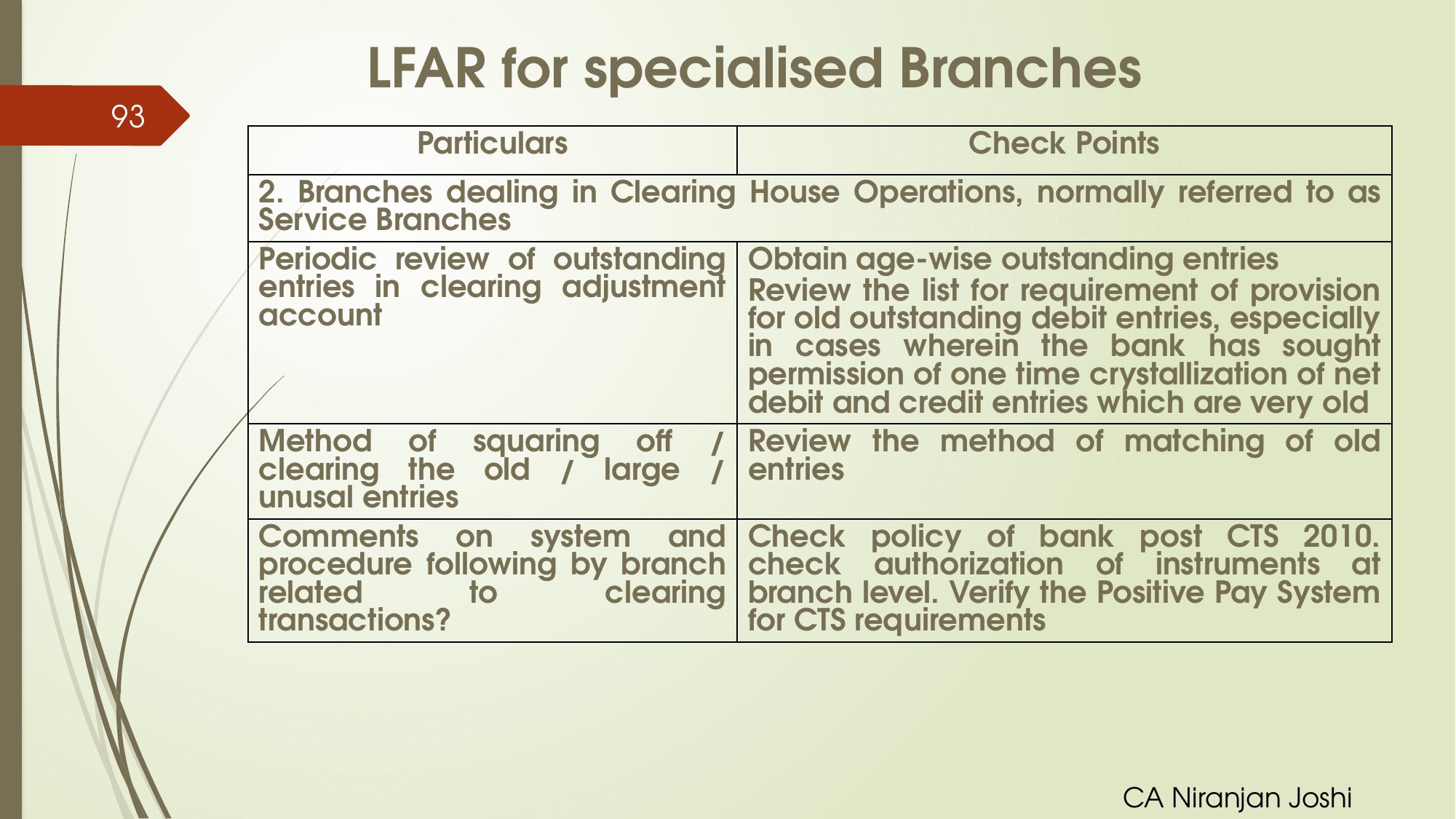

# LFAR for specialised Branches
93
| Particulars | Check Points |
| --- | --- |
| 2. Branches dealing in Clearing House Operations, normally referred to as Service Branches |  |
| Periodic review of outstanding entries in clearing adjustment account | Obtain age-wise outstanding entries Review the list for requirement of provision for old outstanding debit entries, especially in cases wherein the bank has sought permission of one time crystallization of net debit and credit entries which are very old |
| Method of squaring off / clearing the old / large / unusal entries | Review the method of matching of old entries |
| Comments on system and procedure following by branch related to clearing transactions? | Check policy of bank post CTS 2010. check authorization of instruments at branch level. Verify the Positive Pay System for CTS requirements |
CA Niranjan Joshi